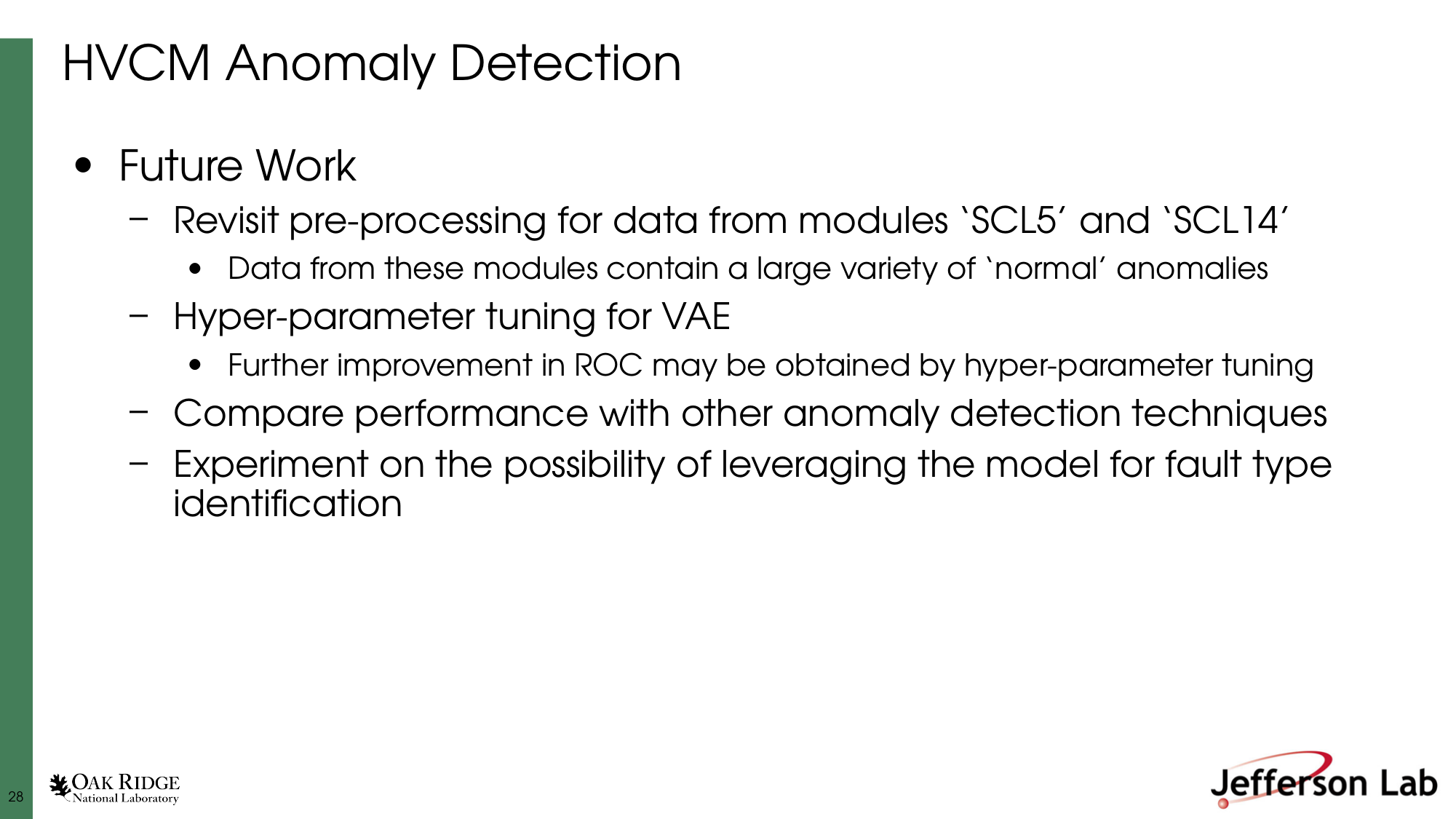

# HVCM Anomaly Detection
Future Work
Revisit pre-processing for data from modules ‘SCL5’ and ‘SCL14’
Data from these modules contain a large variety of ‘normal’ anomalies
Hyper-parameter tuning for VAE
Further improvement in ROC may be obtained by hyper-parameter tuning
Compare performance with other anomaly detection techniques
Experiment on the possibility of leveraging the model for fault type identification